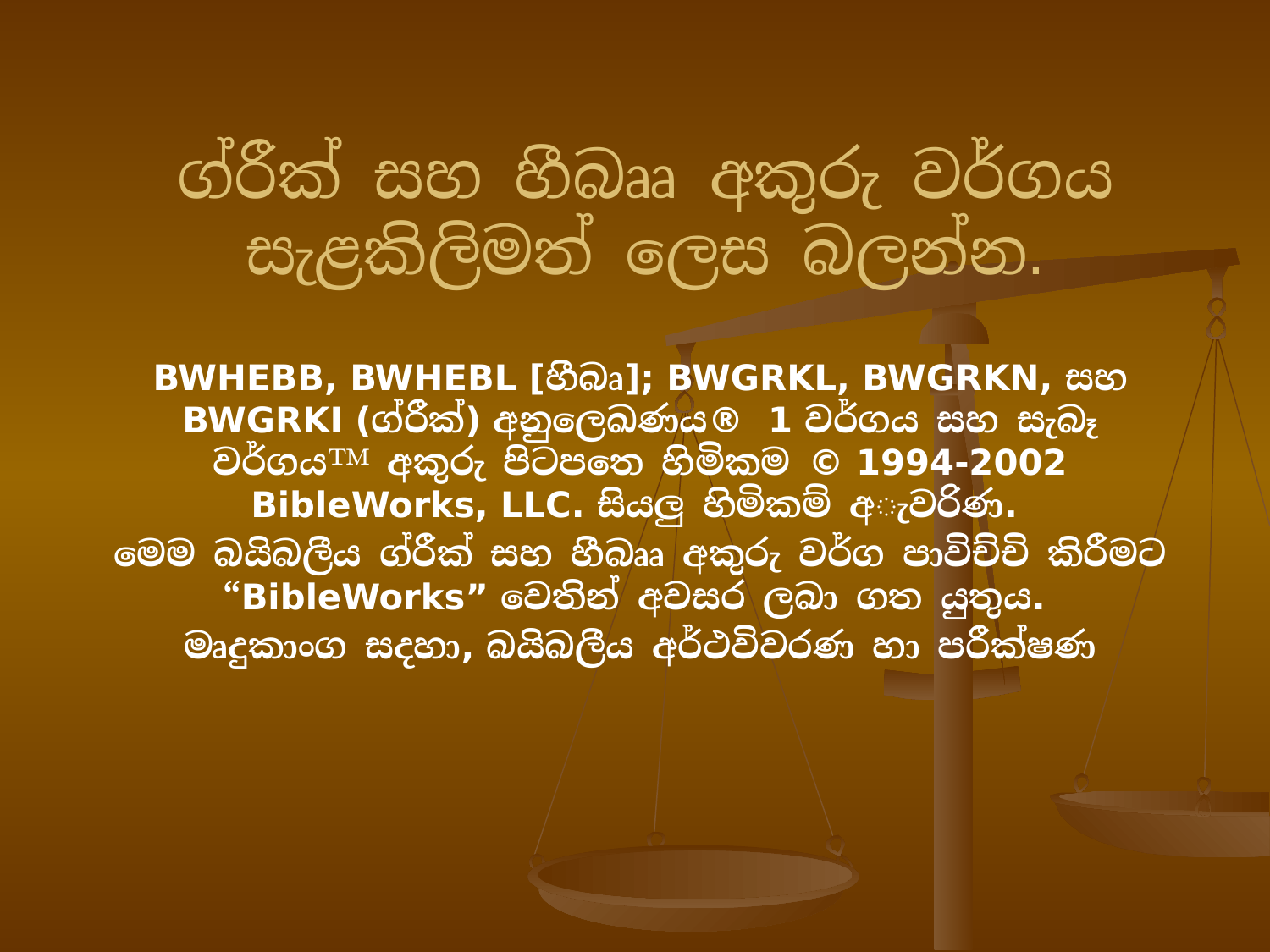

# ග්රීක් සහ හීබෘෘ අකුරු වර්ගය සැළකිලිමත් ලෙස බලන්න.
BWHEBB, BWHEBL [හීබෘ]; BWGRKL, BWGRKN, සහ BWGRKI (ග්රීක්) අනුලෙඛණය®  1 වර්ගය සහ සැබෑ වර්ගය™ අකුරු පිටපතෙ හිමිකම © 1994-2002 BibleWorks, LLC. සියලු හිමිකම් අැවරිණ.
මෙම බයිබලීය ග්රීක් සහ හීබෘෘ අකුරු වර්ග පාවිච්චි කිරීමට “BibleWorks” වෙතින් අවසර ලබා ගත යුතුය.
මෘදුකාංග සදහා, බයිබලීය අර්ථවිවරණ හා පරීක්ෂණ